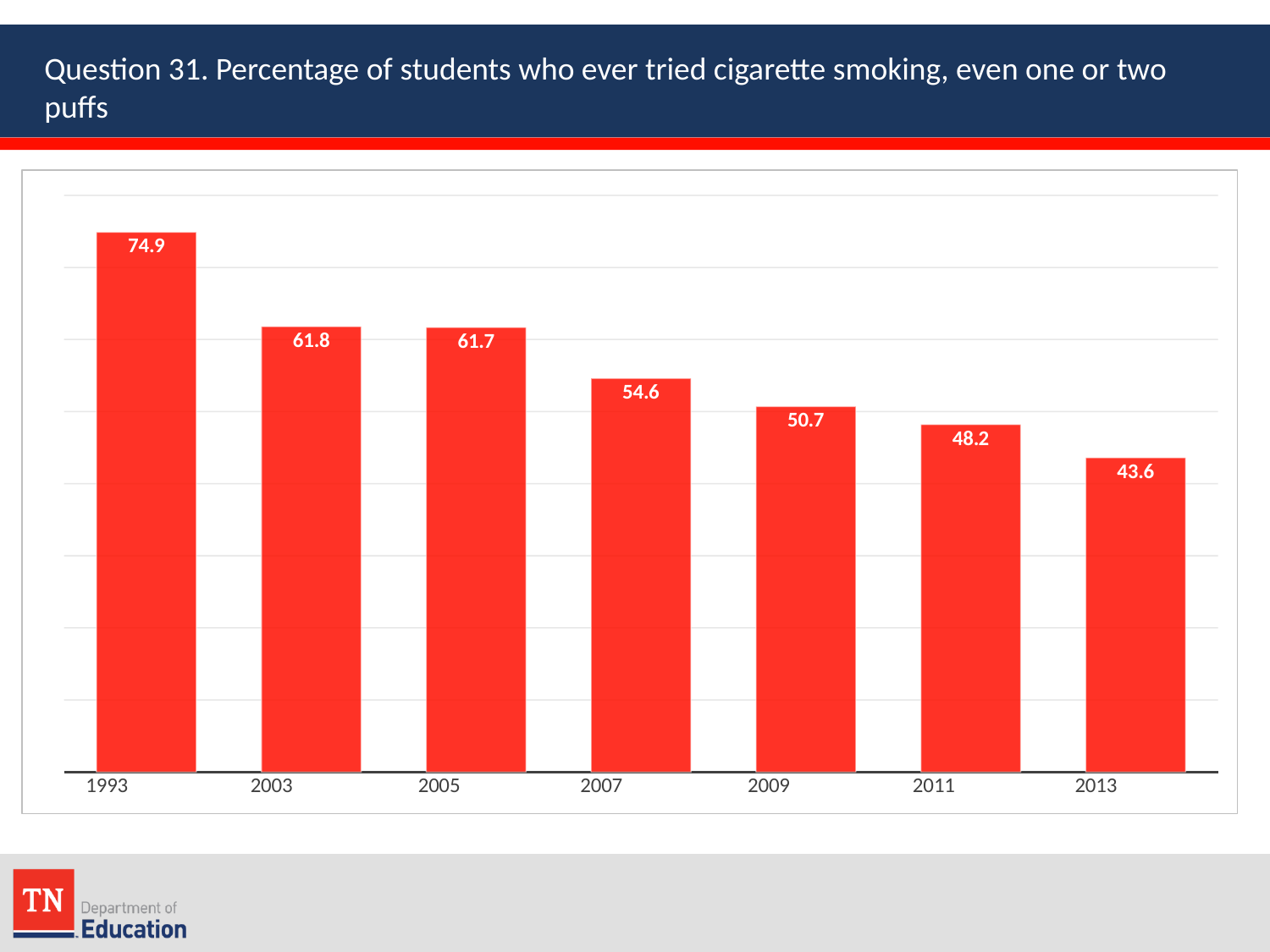

Question 31. Percentage of students who ever tried cigarette smoking, even one or two puffs

### Chart

| Category |  |
|---|---|
| 1993                | 74.9 |
| 2003                | 61.8 |
| 2005               | 61.7 |
| 2007                | 54.6 |
| 2009               | 50.7 |
| 2011               | 48.2 |
| 2013                | 43.6 |